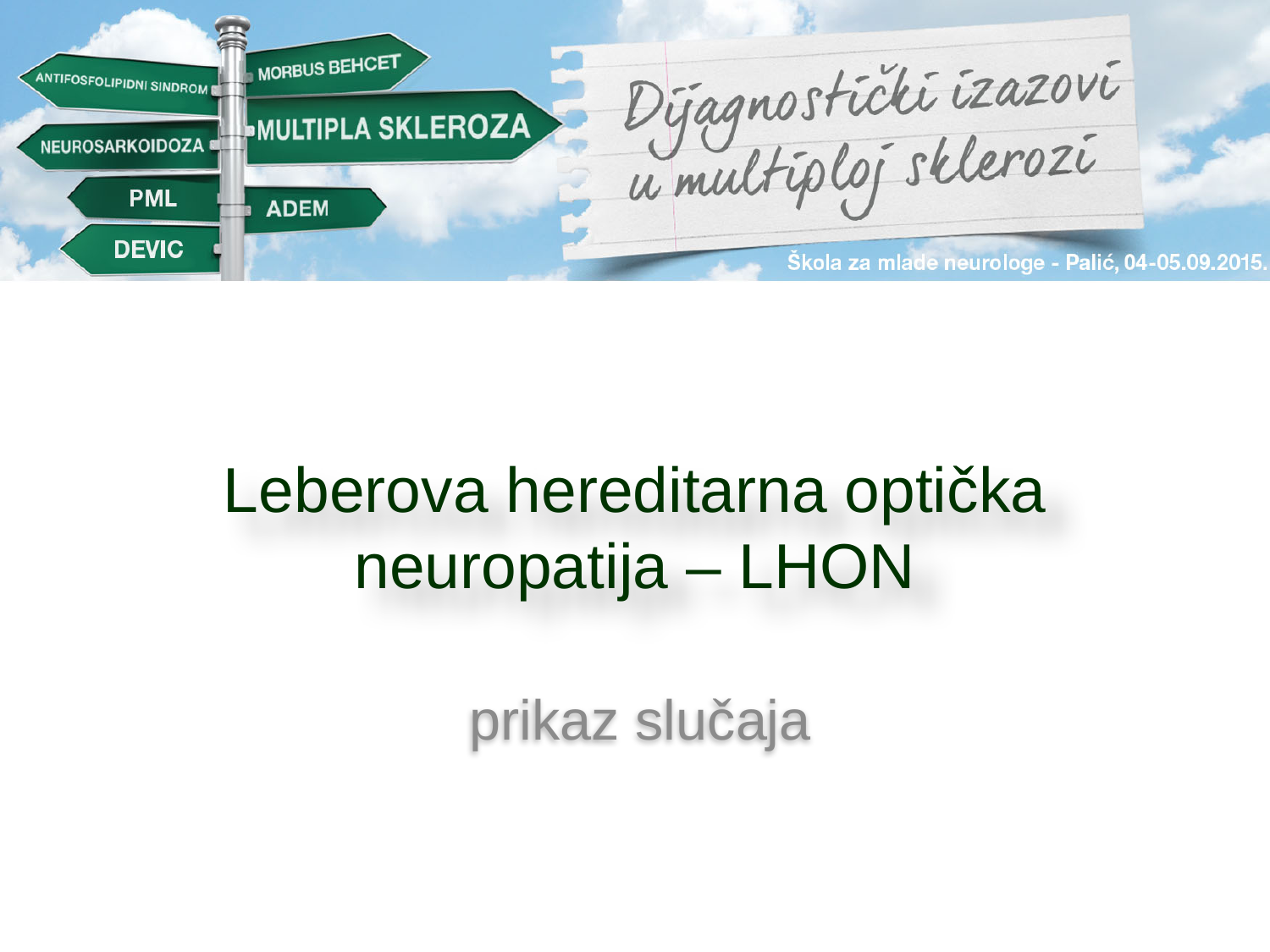

# Leberova hereditarna optička neuropatija – LHON
prikaz slučaja